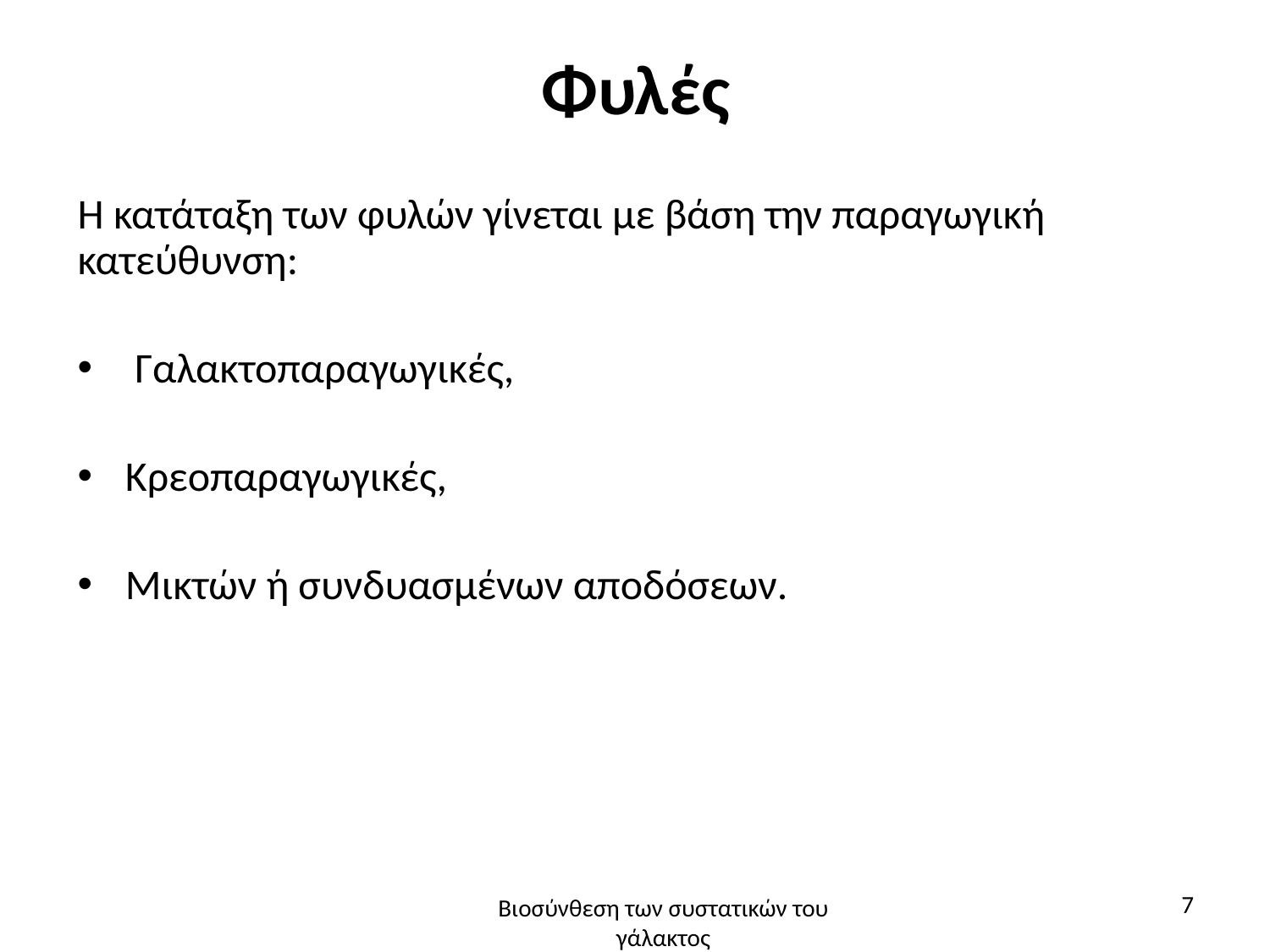

# Φυλές
H κατάταξη των φυλών γίνεται με βάση την παραγωγική κατεύθυνση:

 Γαλακτοπαραγωγικές,

Κρεοπαραγωγικές,

Μικτών ή συνδυασμένων αποδόσεων.
7
Βιοσύνθεση των συστατικών του γάλακτος